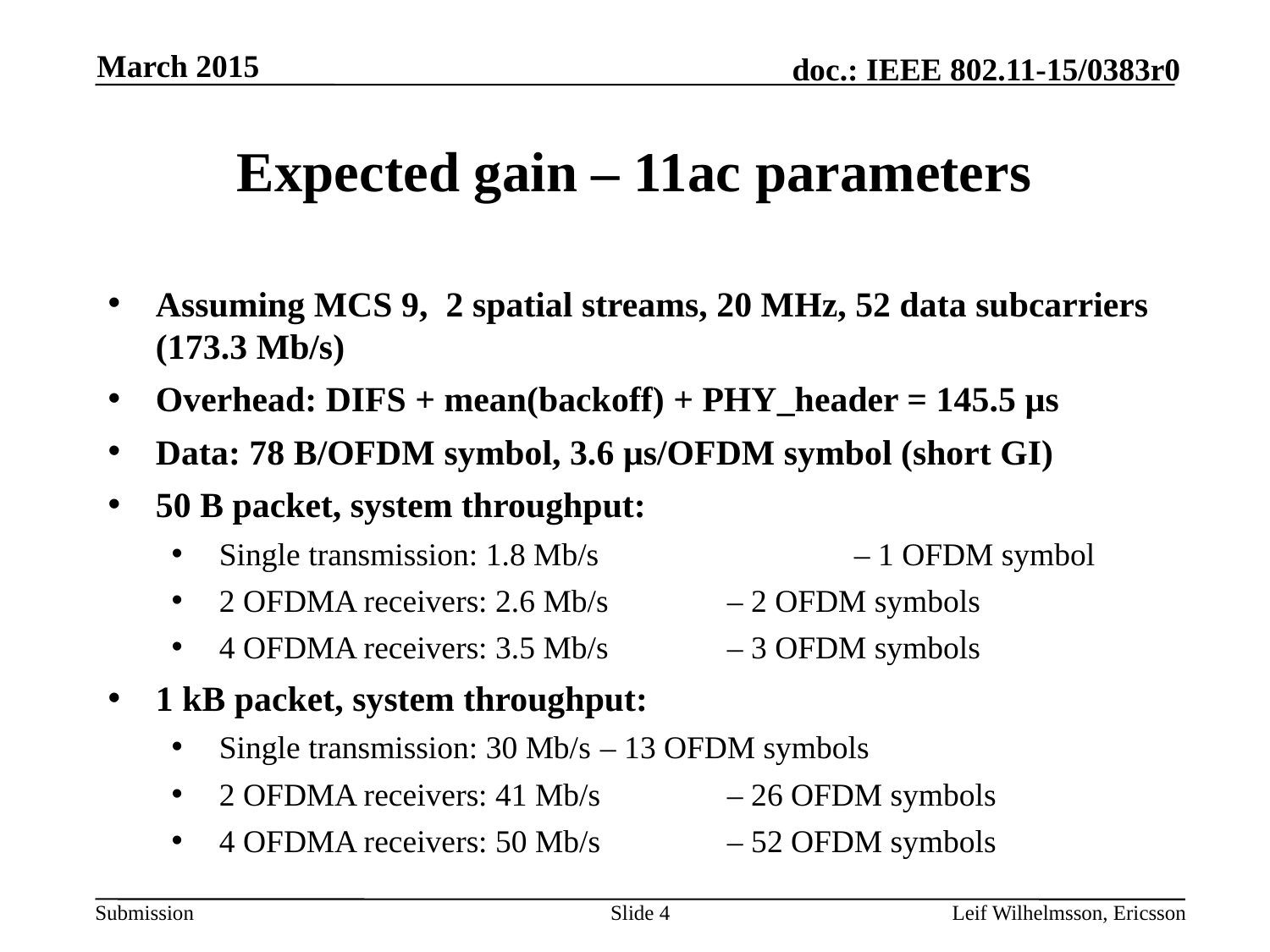

March 2015
# Expected gain – 11ac parameters
Assuming MCS 9,  2 spatial streams, 20 MHz, 52 data subcarriers (173.3 Mb/s)
Overhead: DIFS + mean(backoff) + PHY_header = 145.5 µs
Data: 78 B/OFDM symbol, 3.6 µs/OFDM symbol (short GI)
50 B packet, system throughput:
Single transmission: 1.8 Mb/s 		– 1 OFDM symbol
2 OFDMA receivers: 2.6 Mb/s  	– 2 OFDM symbols
4 OFDMA receivers: 3.5 Mb/s 	– 3 OFDM symbols
1 kB packet, system throughput:
Single transmission: 30 Mb/s	– 13 OFDM symbols
2 OFDMA receivers: 41 Mb/s	– 26 OFDM symbols
4 OFDMA receivers: 50 Mb/s	– 52 OFDM symbols
Slide 4
Leif Wilhelmsson, Ericsson